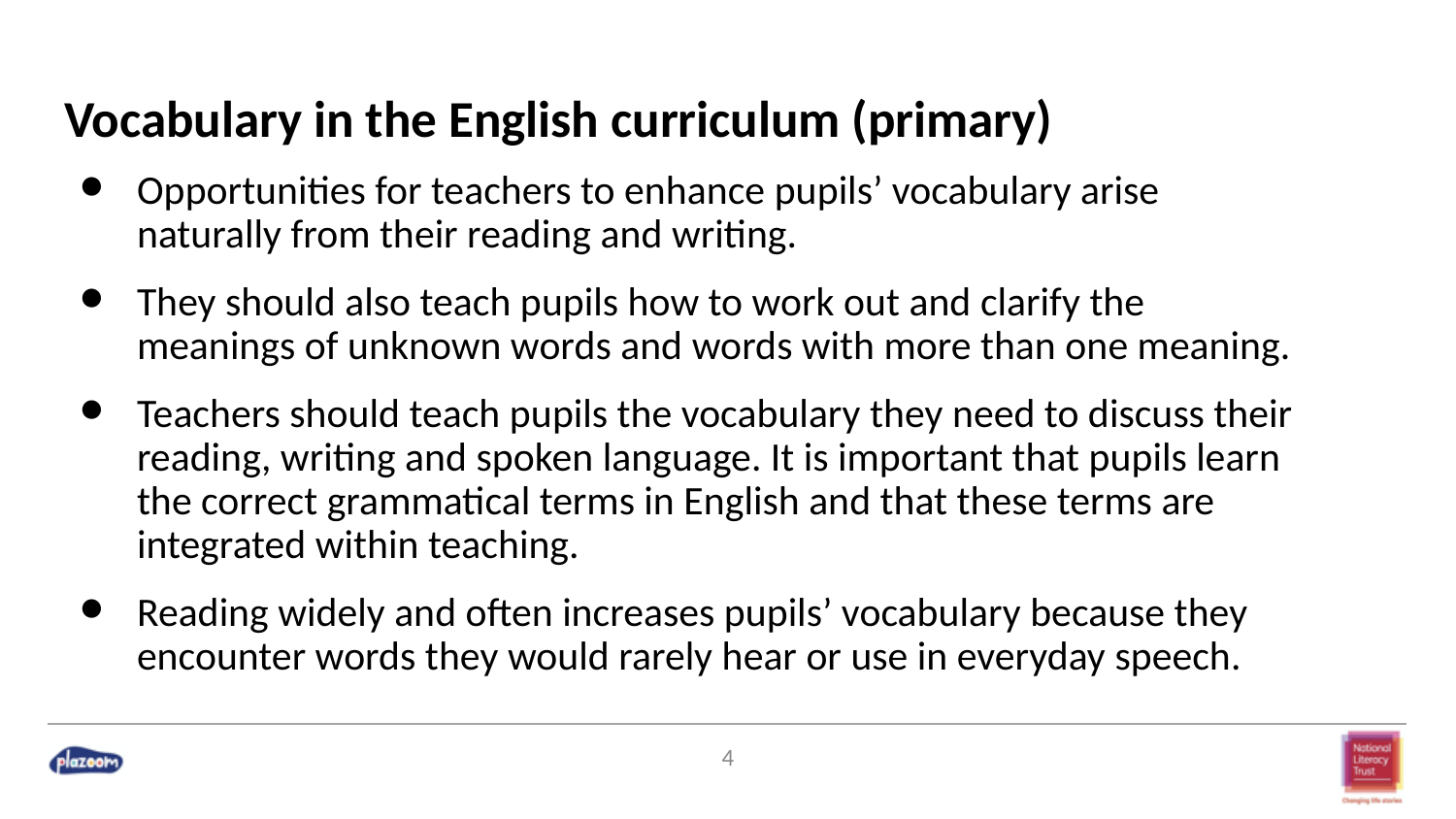

# Vocabulary in the English curriculum (primary)
Opportunities for teachers to enhance pupils’ vocabulary arise naturally from their reading and writing.
They should also teach pupils how to work out and clarify the meanings of unknown words and words with more than one meaning.
Teachers should teach pupils the vocabulary they need to discuss their reading, writing and spoken language. It is important that pupils learn the correct grammatical terms in English and that these terms are integrated within teaching.
Reading widely and often increases pupils’ vocabulary because they encounter words they would rarely hear or use in everyday speech.